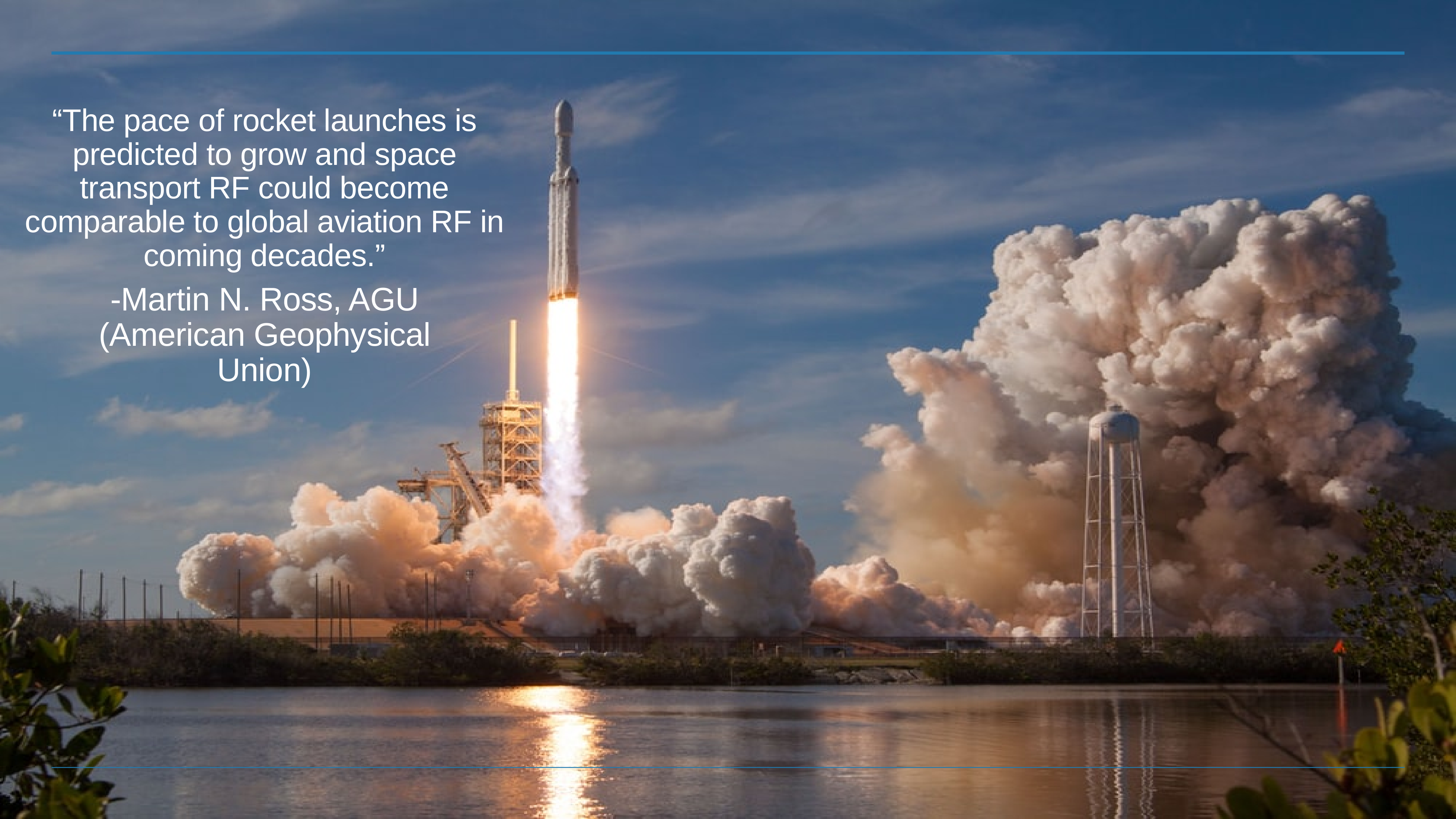

“The pace of rocket launches is predicted to grow and space transport RF could become comparable to global aviation RF in coming decades.”
-Martin N. Ross, AGU (American Geophysical Union)